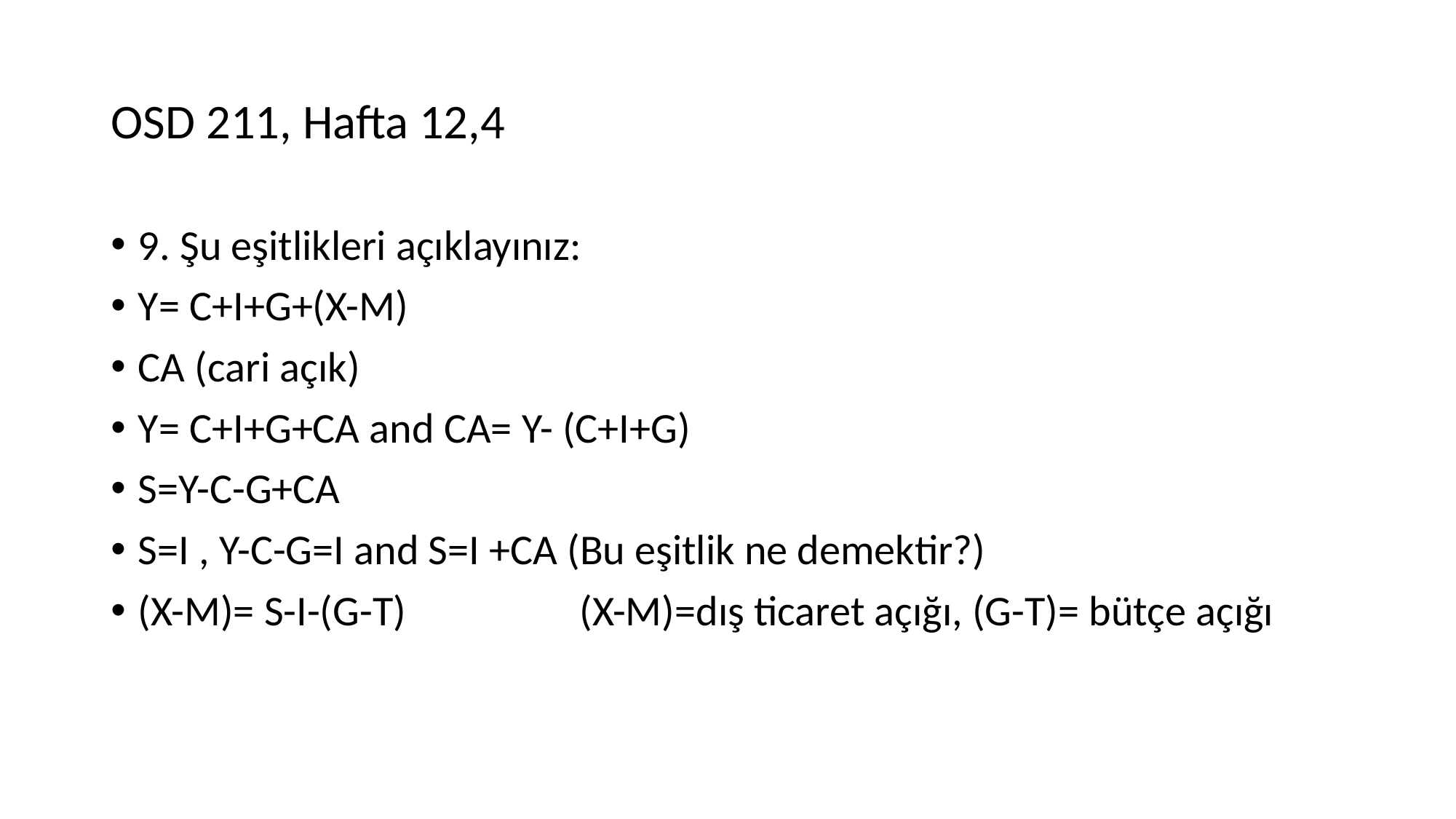

# OSD 211, Hafta 12,4
9. Şu eşitlikleri açıklayınız:
Y= C+I+G+(X-M)
CA (cari açık)
Y= C+I+G+CA and CA= Y- (C+I+G)
S=Y-C-G+CA
S=I , Y-C-G=I and S=I +CA (Bu eşitlik ne demektir?)
(X-M)= S-I-(G-T)                  (X-M)=dış ticaret açığı, (G-T)= bütçe açığı